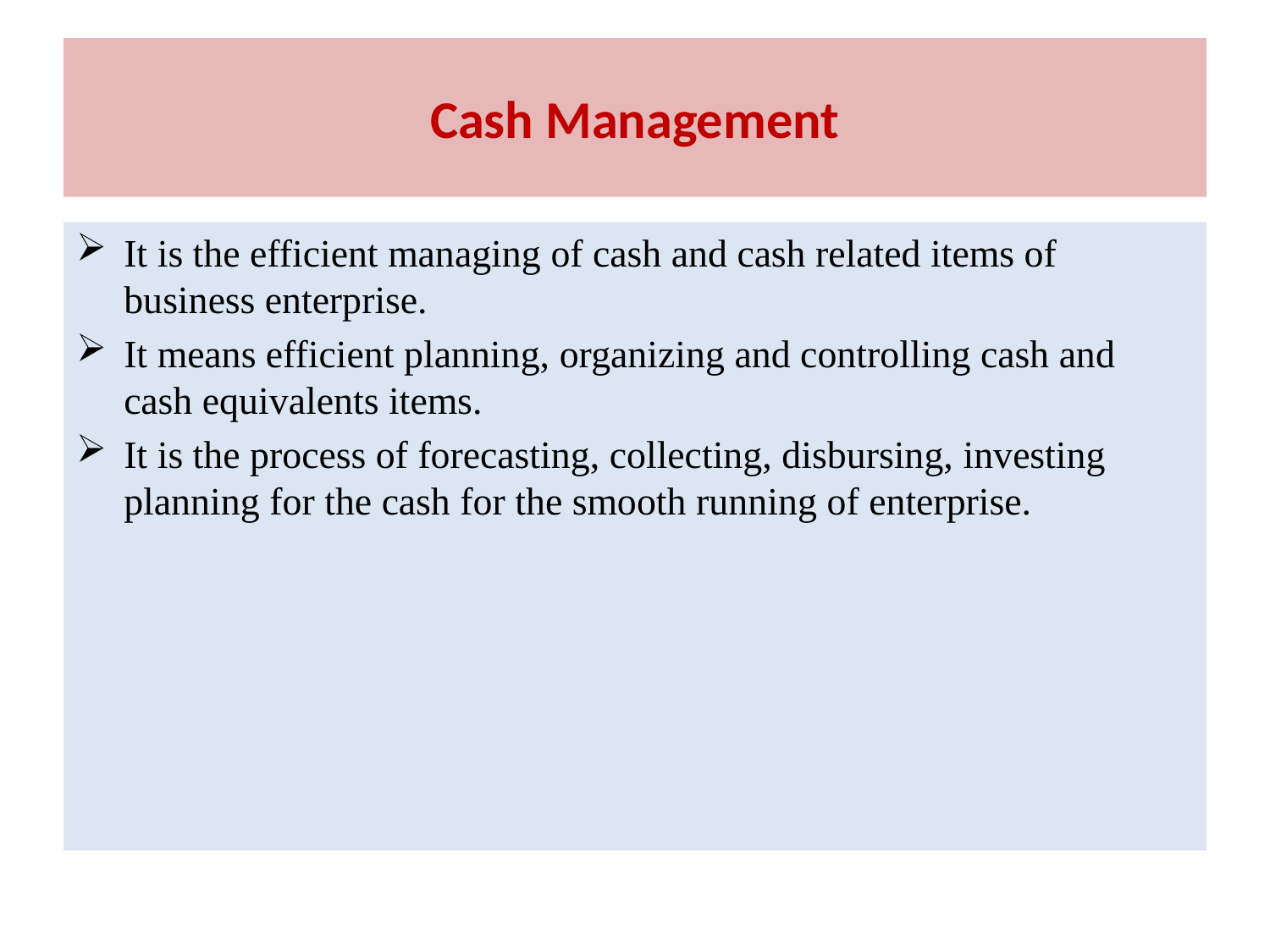

# Cash Management
It is the efficient managing of cash and cash related items of business enterprise.
It means efficient planning, organizing and controlling cash and cash equivalents items.
It is the process of forecasting, collecting, disbursing, investing planning for the cash for the smooth running of enterprise.